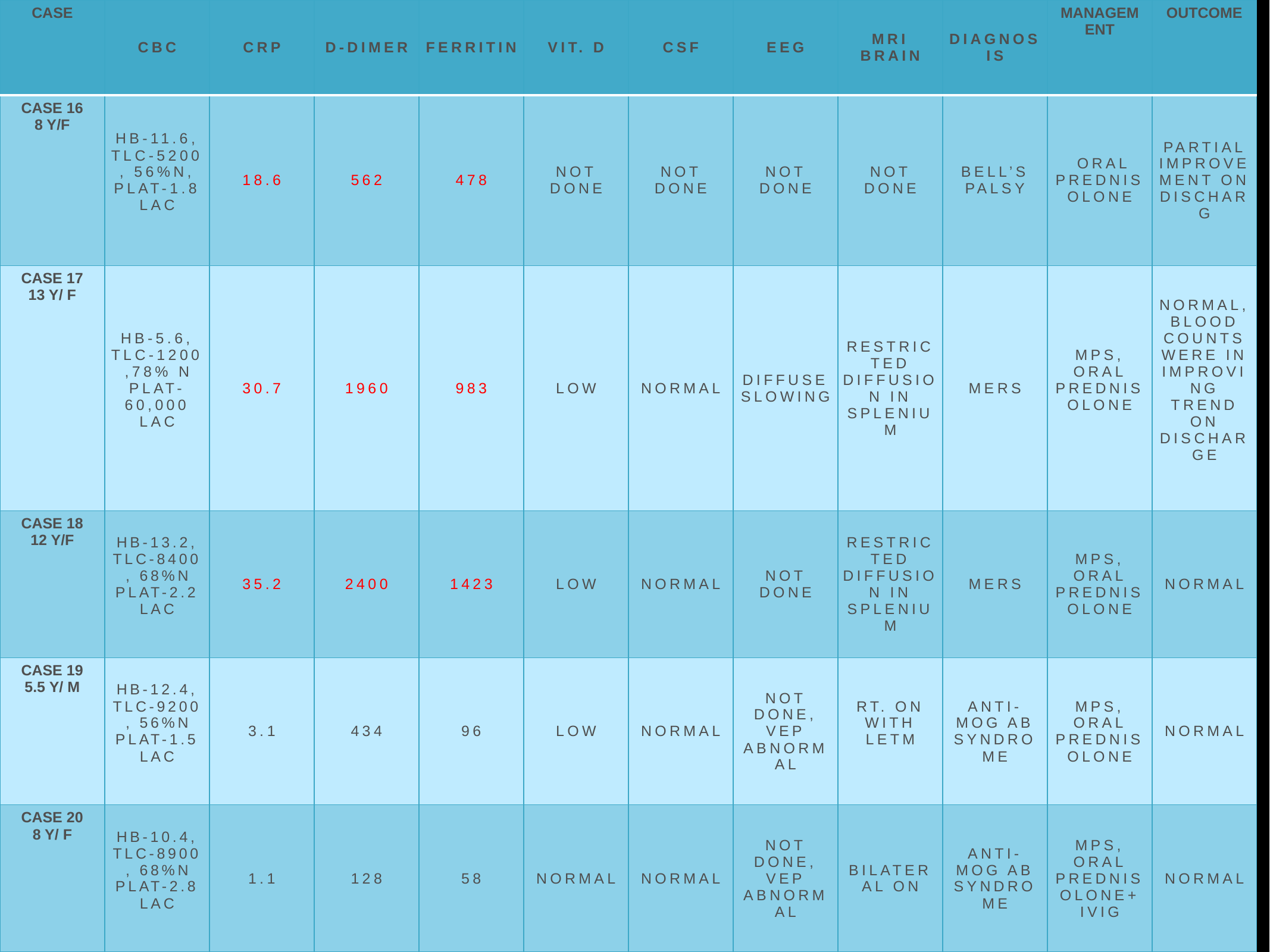

| CASE | cbc | CRP | d-dimer | ferritin | VIT. D | csf | eeg | MRI BRAIN | DIAGNOSIS | MANAGEMENT | OUTCOME |
| --- | --- | --- | --- | --- | --- | --- | --- | --- | --- | --- | --- |
| CASE 16 8 Y/F | HB-11.6, TLC-5200 , 56%N, PLAT-1.8 lac | 18.6 | 562 | 478 | NOT DONE | not done | not done | not done | BELL’S PALSY | oral prednisolONE | partial improvement on discharg |
| CASE 17 13 Y/ F | HB-5.6, TLC-1200 ,78% N PLAT-60,000 lac | 30.7 | 1960 | 983 | LOW | normal | DIFFUSE SLOWING | restricted diffusion in splenium | MERS | MPS, oral prednisolONE | normal, blood counts were in improving trend on discharge |
| CASE 18 12 Y/F | HB-13.2, TLC-8400 , 68%N PLAT-2.2 lac | 35.2 | 2400 | 1423 | LOW | normal | not done | restricted diffusion in splenium | MERS | MPS, oral prednisolONE | NORMAL |
| CASE 19 5.5 Y/ M | HB-12.4, TLC-9200 , 56%N PLAT-1.5 lac | 3.1 | 434 | 96 | LOW | normal | NOT DONE, VEP ABNORMAL | rt. on with LETM | ANTI-MOG AB SYNDROME | MPS, oral prednisolONE | NORMAL |
| CASE 20 8 Y/ F | HB-10.4, TLC-8900 , 68%N PLAT-2.8 lac | 1.1 | 128 | 58 | NORMAL | normal | NOT DONE, VEP ABNORMAL | BILATERAL ON | ANTI-MOG AB SYNDROME | MPS, oral prednisolone+ IVIG | NORMAL |